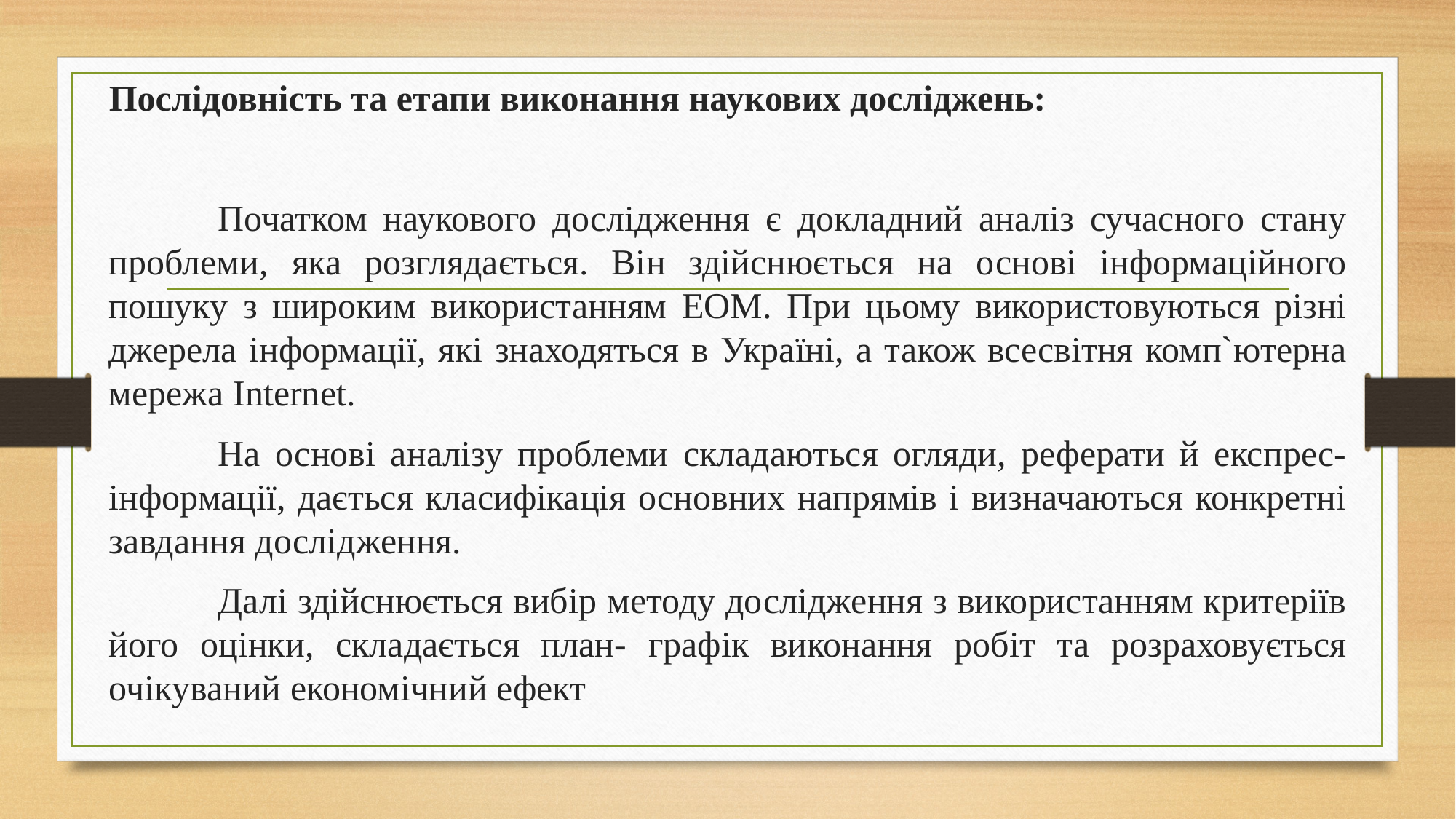

Послідовність та етапи виконання наукових досліджень:

	Початком наукового дослідження є докладний аналіз сучасного стану проблеми, яка розглядається. Він здійснюється на основі інформаційного пошуку з широким використанням ЕОМ. При цьому використовуються різні джерела інформації, які знаходяться в Україні, а також всесвітня комп`ютерна мережа Internet.
	На основі аналізу проблеми складаються огляди, реферати й експрес-інформації, дається класифікація основних напрямів і визначаються конкретні завдання дослідження.
	Далі здійснюється вибір методу дослідження з використанням критеріїв його оцінки, складається план- графік виконання робіт та розраховується очікуваний економічний ефект